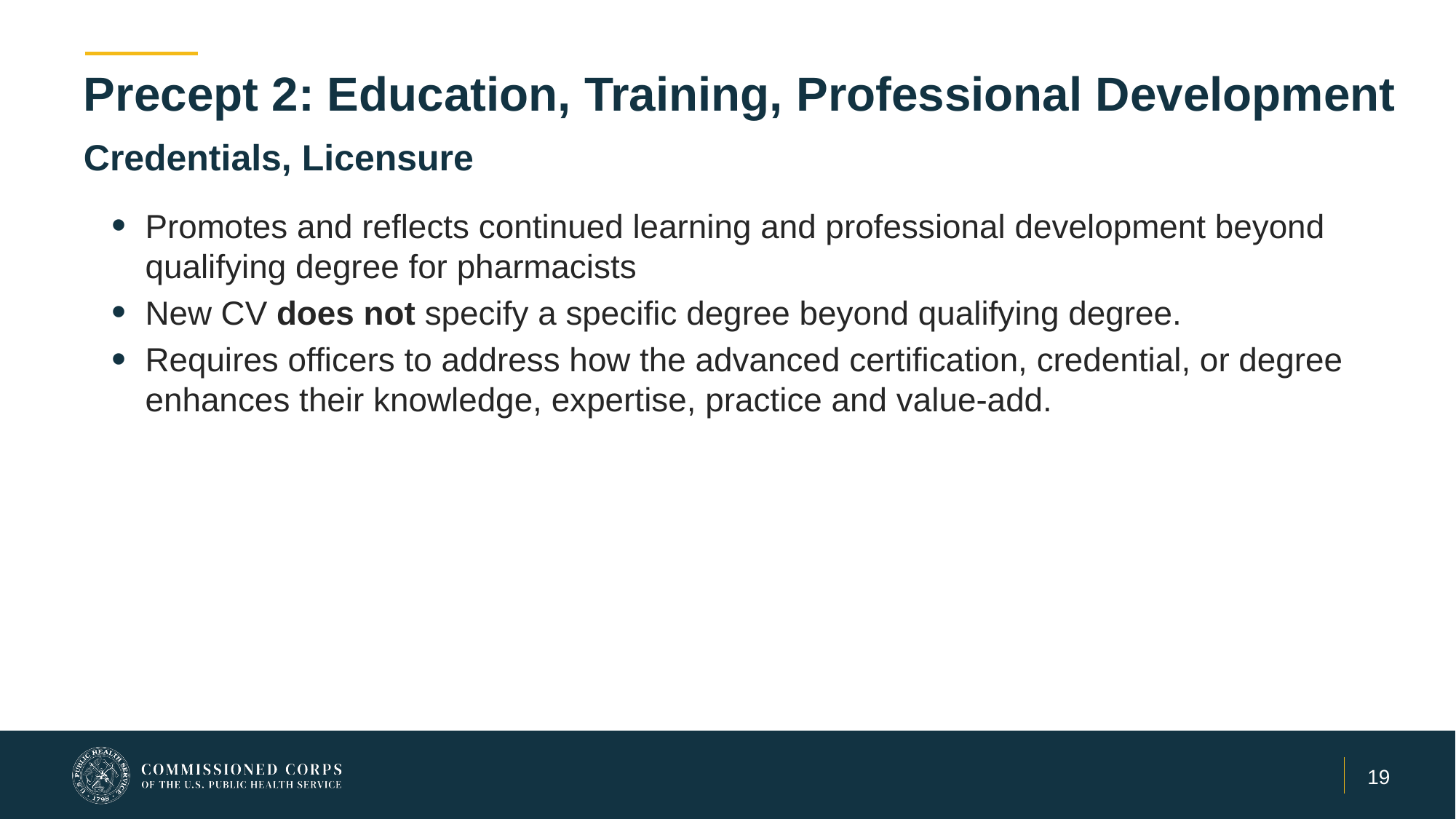

# Precept 2: Education, Training, Professional Development
Credentials, Licensure
Promotes and reflects continued learning and professional development beyond qualifying degree for pharmacists
New CV does not specify a specific degree beyond qualifying degree.
Requires officers to address how the advanced certification, credential, or degree enhances their knowledge, expertise, practice and value-add.